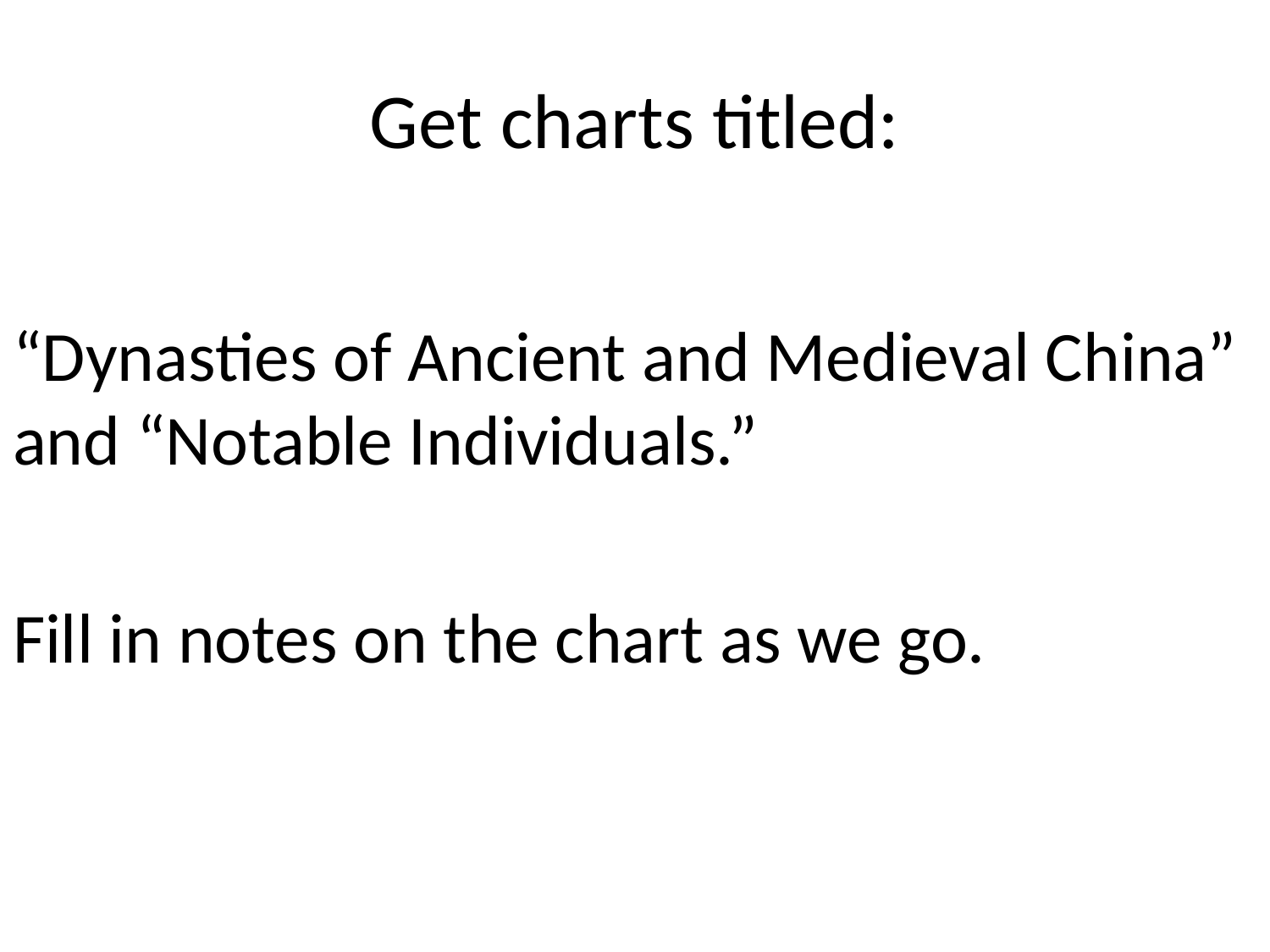

# Get charts titled:

“Dynasties of Ancient and Medieval China” and “Notable Individuals.”

Fill in notes on the chart as we go.